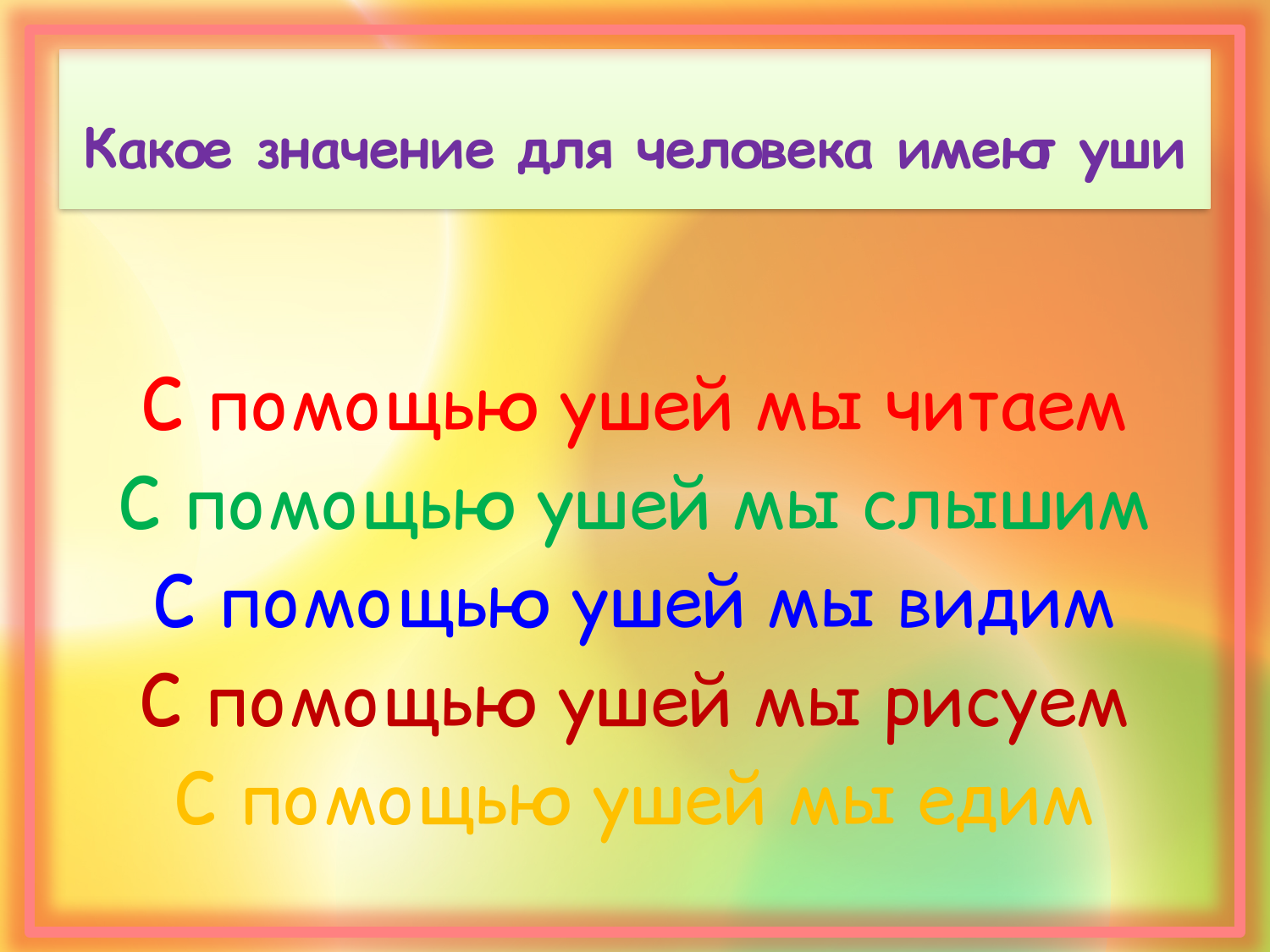

# Какое значение для человека имеют уши

С помощью ушей мы читаем
С помощью ушей мы слышим
С помощью ушей мы видим
С помощью ушей мы рисуем
С помощью ушей мы едим